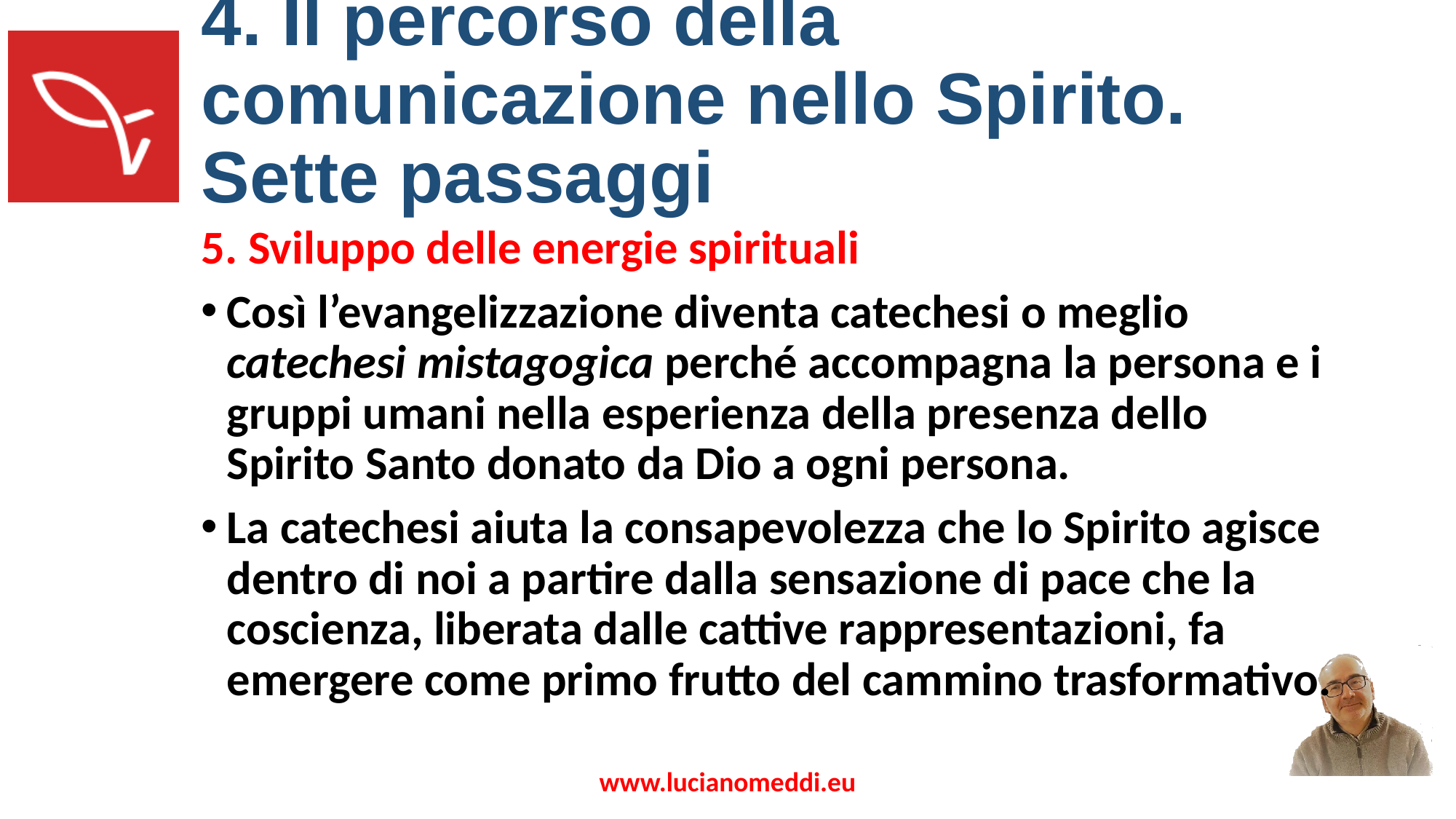

# 4. Il percorso della comunicazione nello Spirito. Sette passaggi
5. Sviluppo delle energie spirituali
Così l’evangelizzazione diventa catechesi o meglio catechesi mistagogica perché accompagna la persona e i gruppi umani nella esperienza della presenza dello Spirito Santo donato da Dio a ogni persona.
La catechesi aiuta la consapevolezza che lo Spirito agisce dentro di noi a partire dalla sensazione di pace che la coscienza, liberata dalle cattive rappresentazioni, fa emergere come primo frutto del cammino trasformativo.

www.lucianomeddi.eu